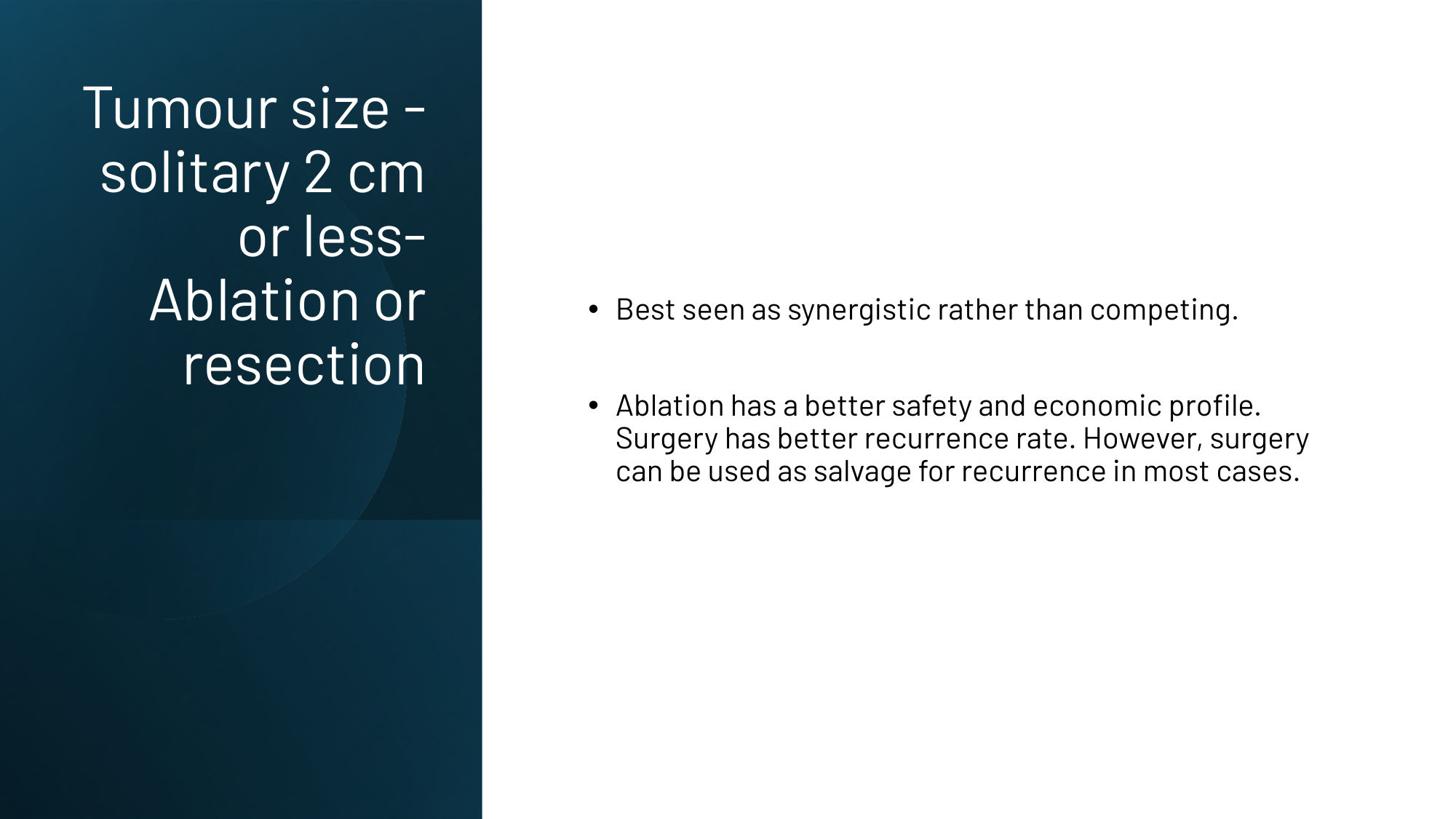

# Tumour size -solitary 2 cm or less- Ablation or resection

Best seen as synergistic rather than competing.

Ablation has a better safety and economic profile. Surgery has better recurrence rate. However, surgery can be used as salvage for recurrence in most cases.